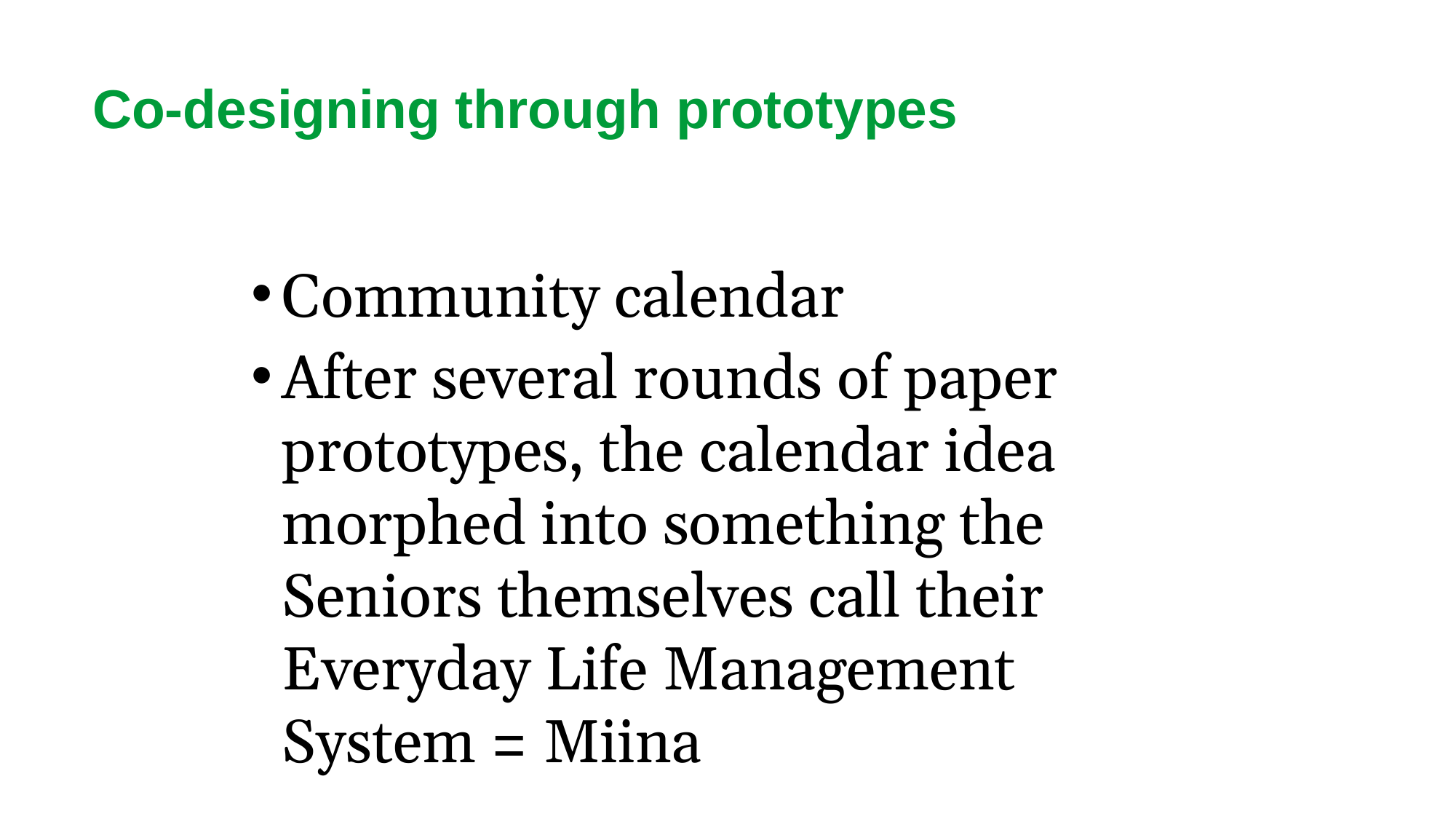

# Co-designing through prototypes
Community calendar
After several rounds of paper prototypes, the calendar idea morphed into something the Seniors themselves call their Everyday Life Management System = Miina